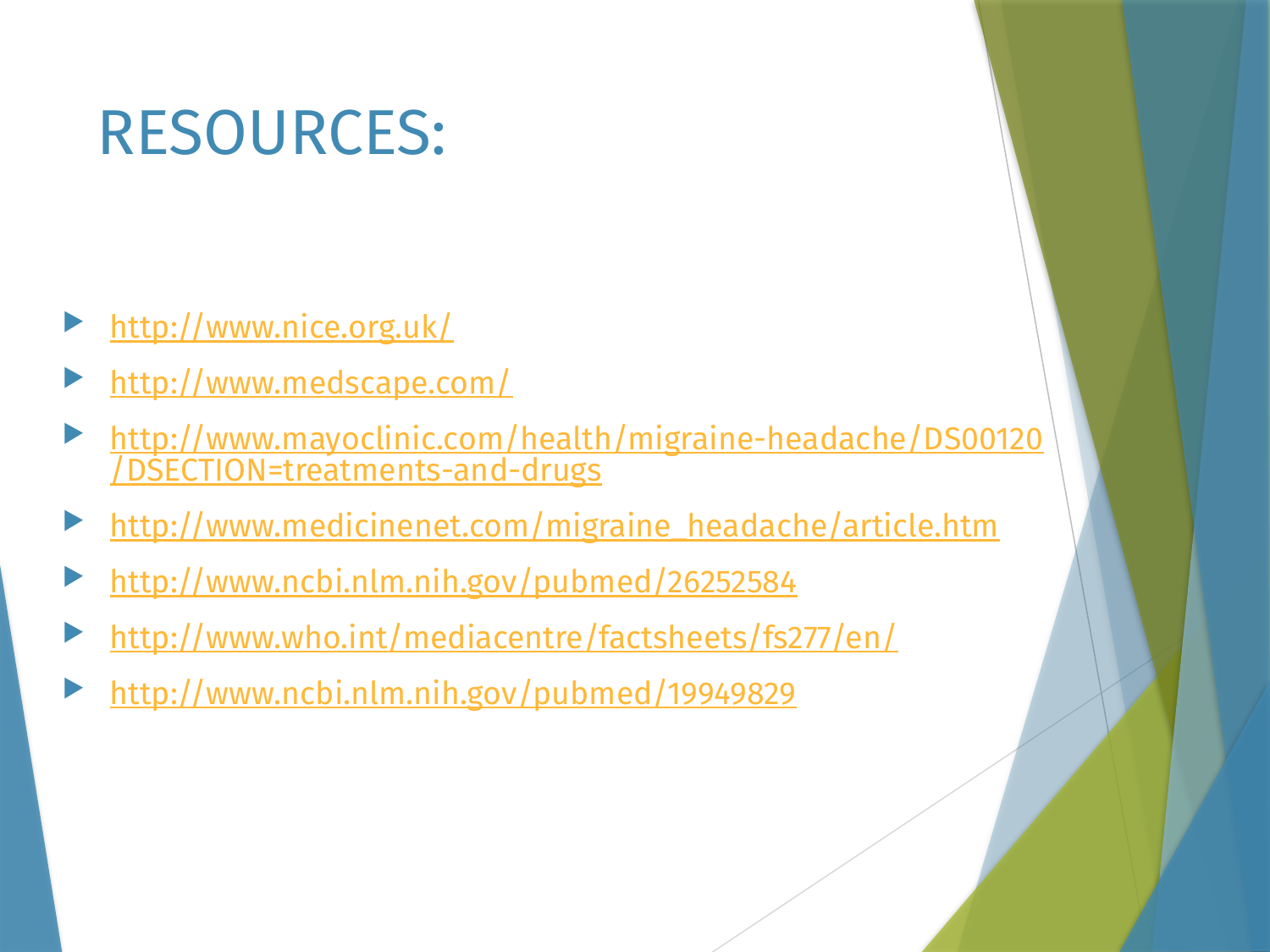

# RESOURCES:
http://www.nice.org.uk/
http://www.medscape.com/
http://www.mayoclinic.com/health/migraine-headache/DS00120/DSECTION=treatments-and-drugs
http://www.medicinenet.com/migraine_headache/article.htm
http://www.ncbi.nlm.nih.gov/pubmed/26252584
http://www.who.int/mediacentre/factsheets/fs277/en/
http://www.ncbi.nlm.nih.gov/pubmed/19949829